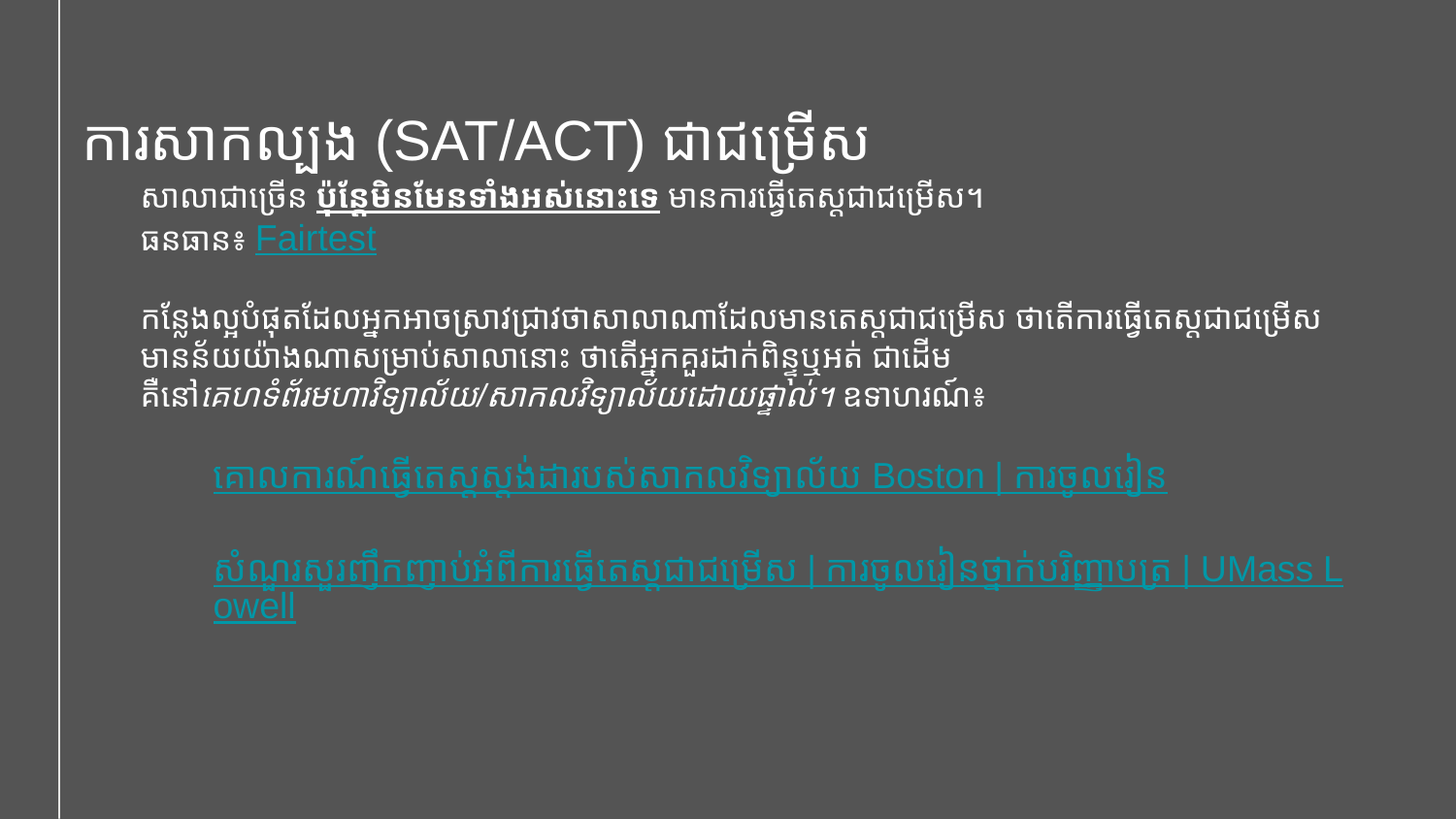

ការសាកល្បង (SAT/ACT) ជាជម្រើស
សាលាជាច្រើន ប៉ុន្តែមិនមែនទាំងអស់នោះទេ មាន​ការធ្វើតេស្តជាជម្រើស។
ធនធាន៖ Fairtest

កន្លែងល្អបំផុតដែលអ្នកអាចស្រាវជ្រាវថាសាលាណាដែលមានតេស្តជាជម្រើស ថាតើការធ្វើតេស្តជាជម្រើស​មានន័យយ៉ាងណា​សម្រាប់សាលានោះ ថាតើអ្នកគួរដាក់ពិន្ទុឬអត់ ជាដើម គឺនៅគេហទំព័រមហាវិទ្យាល័យ/សាកលវិទ្យាល័យដោយផ្ទាល់។ ឧទាហរណ៍៖

គោលការណ៍ធ្វើតេស្តស្តង់ដារបស់សាកលវិទ្យាល័យ Boston | ការចូលរៀន

សំណួរសួរញឹកញាប់អំពីការធ្វើតេស្តជាជម្រើស | ការចូលរៀនថ្នាក់បរិញ្ញាបត្រ | UMass Lowell